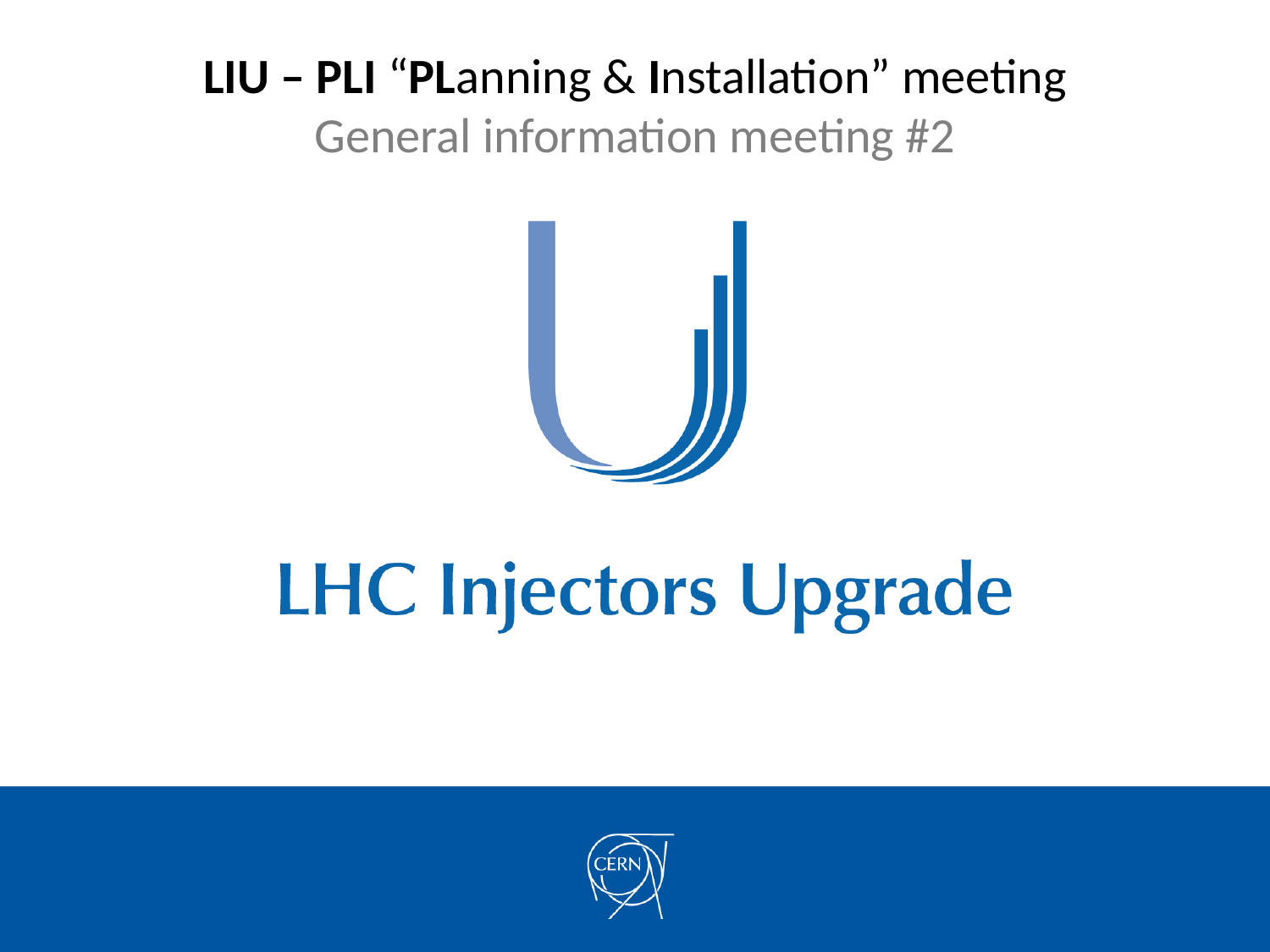

LIU – PLI “PLanning & Installation” meeting
General information meeting #2